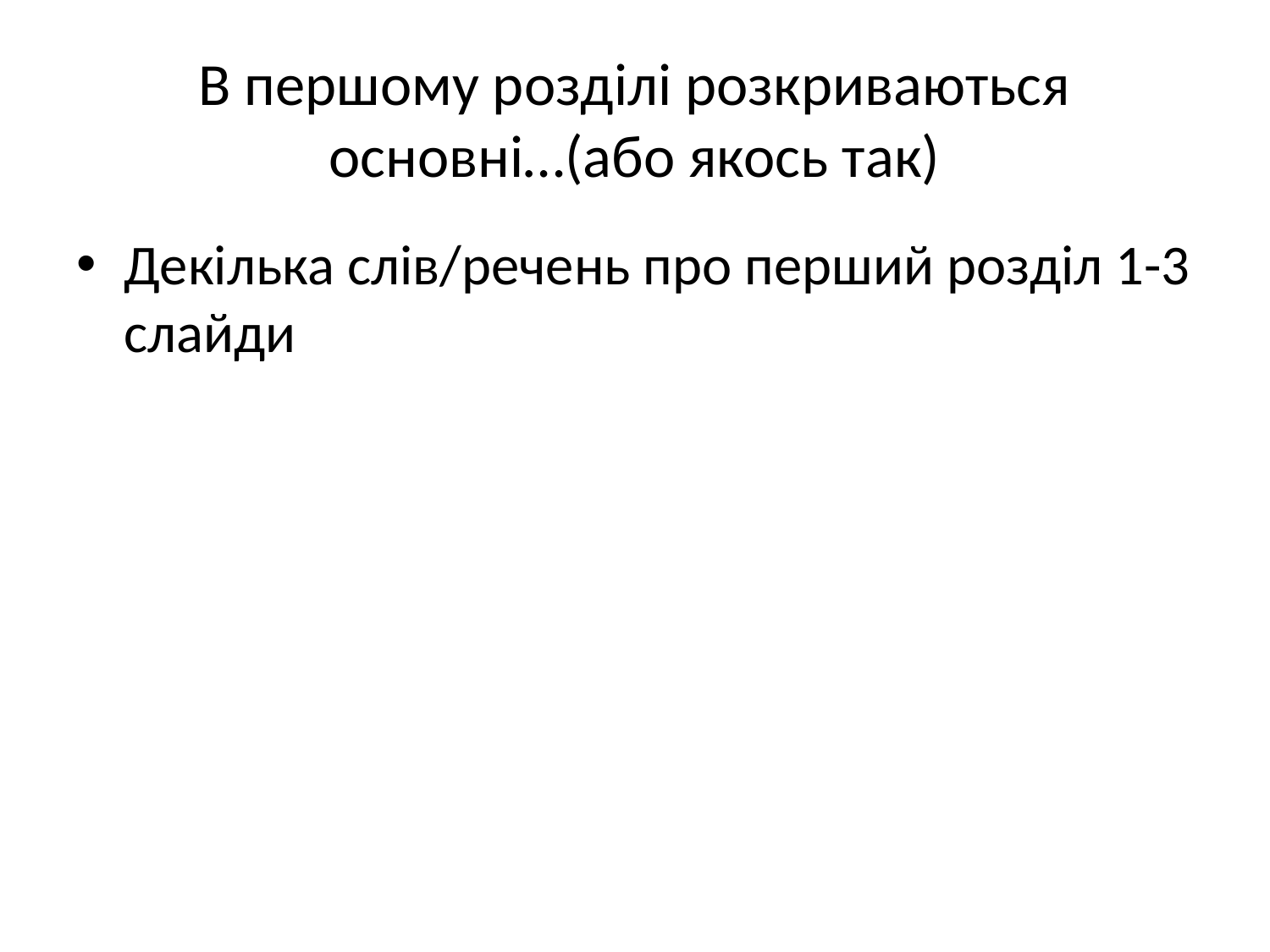

# В першому розділі розкриваються основні…(або якось так)
Декілька слів/речень про перший розділ 1-3 слайди